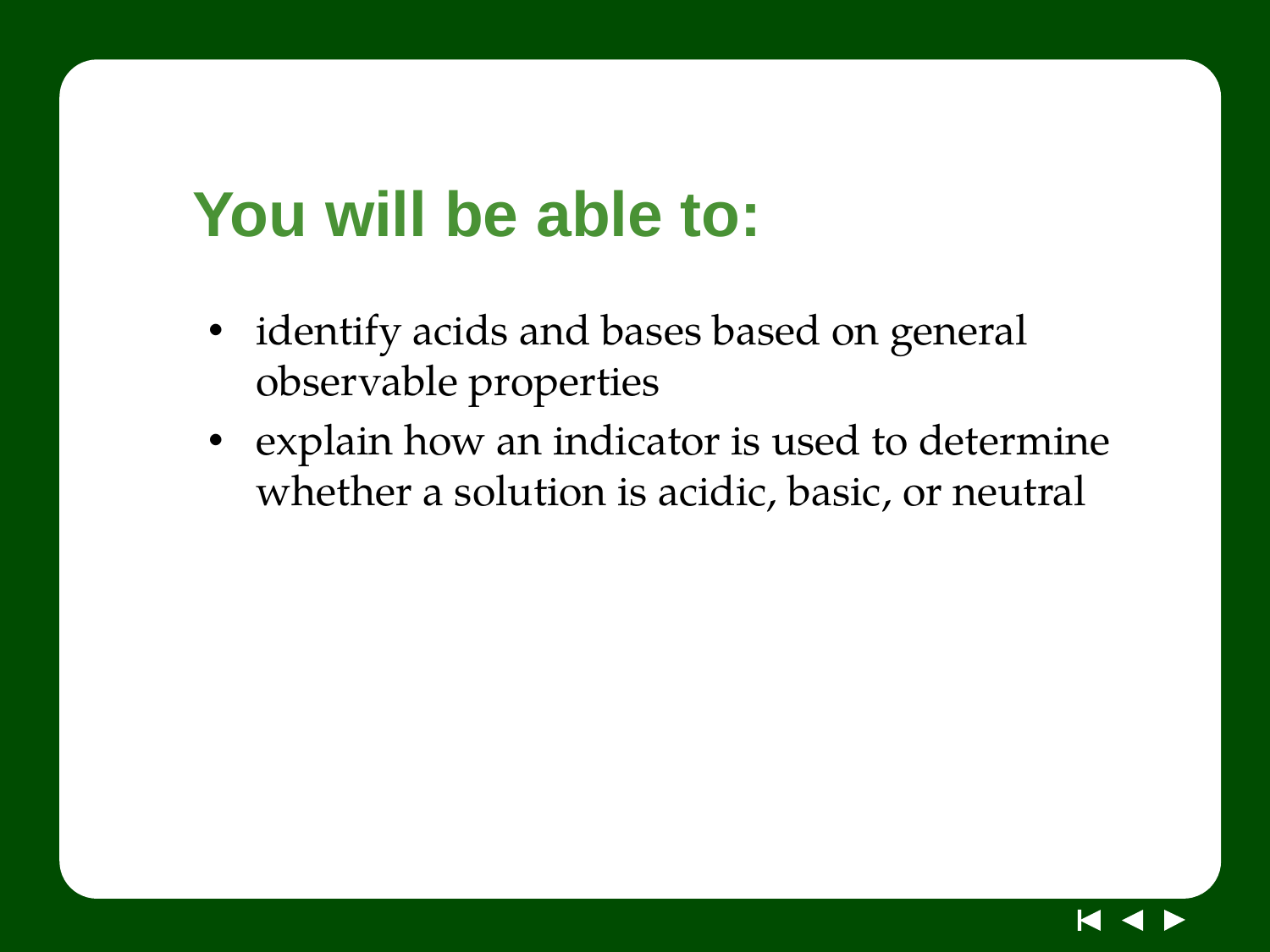

# You will be able to:
identify acids and bases based on general observable properties
explain how an indicator is used to determine whether a solution is acidic, basic, or neutral